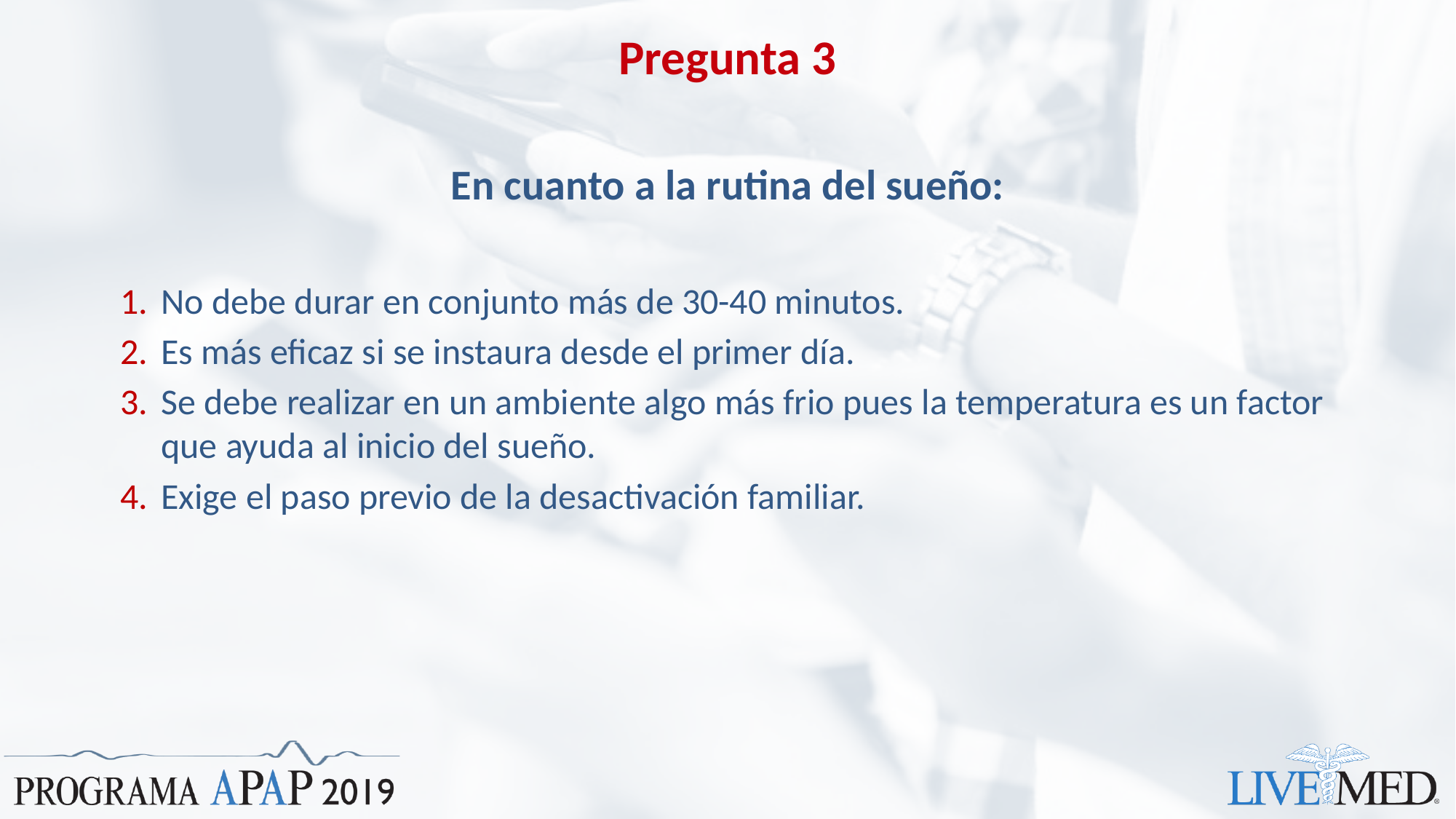

# Pregunta 3
En cuanto a la rutina del sueño:
No debe durar en conjunto más de 30-40 minutos.
Es más eficaz si se instaura desde el primer día.
Se debe realizar en un ambiente algo más frio pues la temperatura es un factor que ayuda al inicio del sueño.
Exige el paso previo de la desactivación familiar.